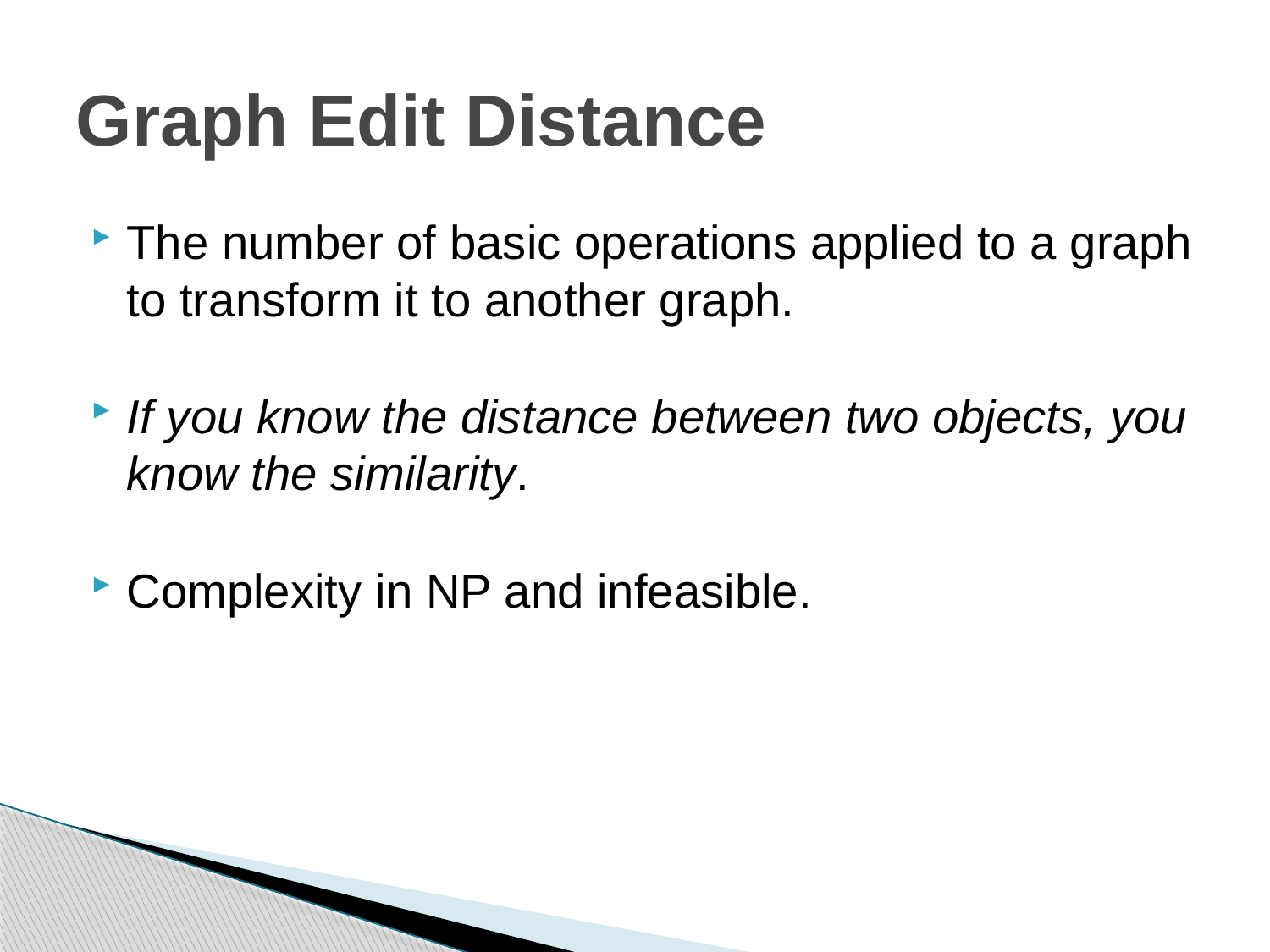

# Graph Edit Distance
The number of basic operations applied to a graph to transform it to another graph.
If you know the distance between two objects, you know the similarity.
Complexity in NP and infeasible.